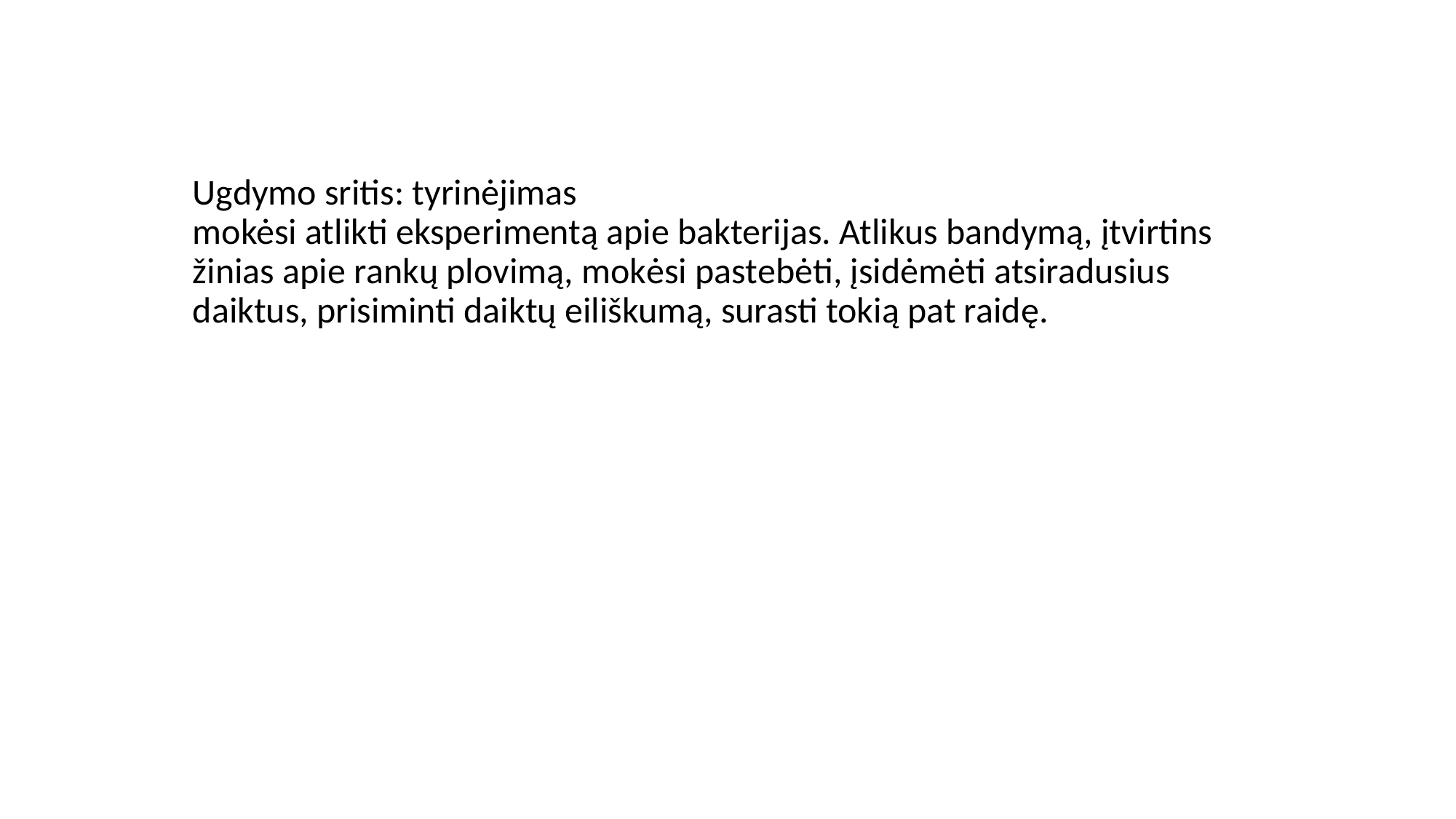

# Ugdymo sritis: tyrinėjimas mokėsi atlikti eksperimentą apie bakterijas. Atlikus bandymą, įtvirtins žinias apie rankų plovimą, mokėsi pastebėti, įsidėmėti atsiradusius daiktus, prisiminti daiktų eiliškumą, surasti tokią pat raidę.